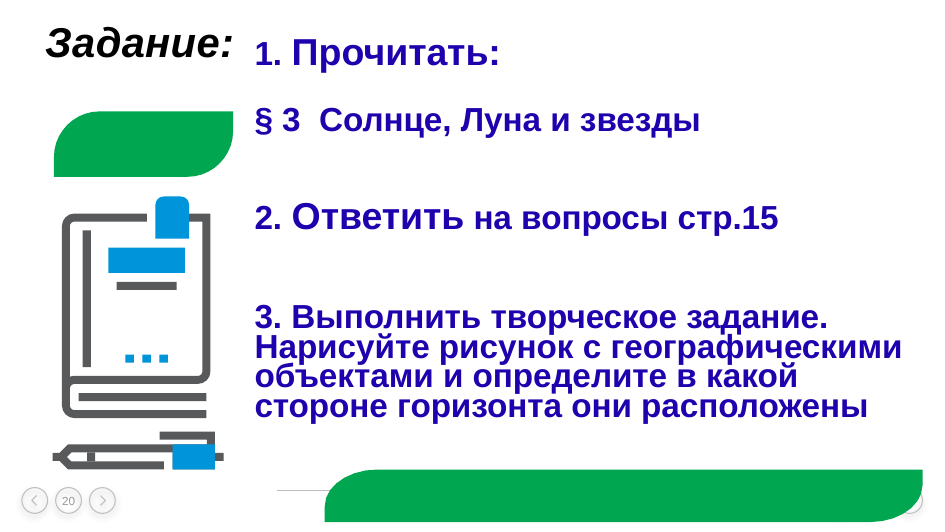

# Задание:

1. Прочитать:

§ 3  Солнце, Луна и звезды

2. Ответить на вопросы стр.15

3. Выполнить творческое задание. Нарисуйте рисунок с географическими объектами и определите в какой стороне горизонта они расположены